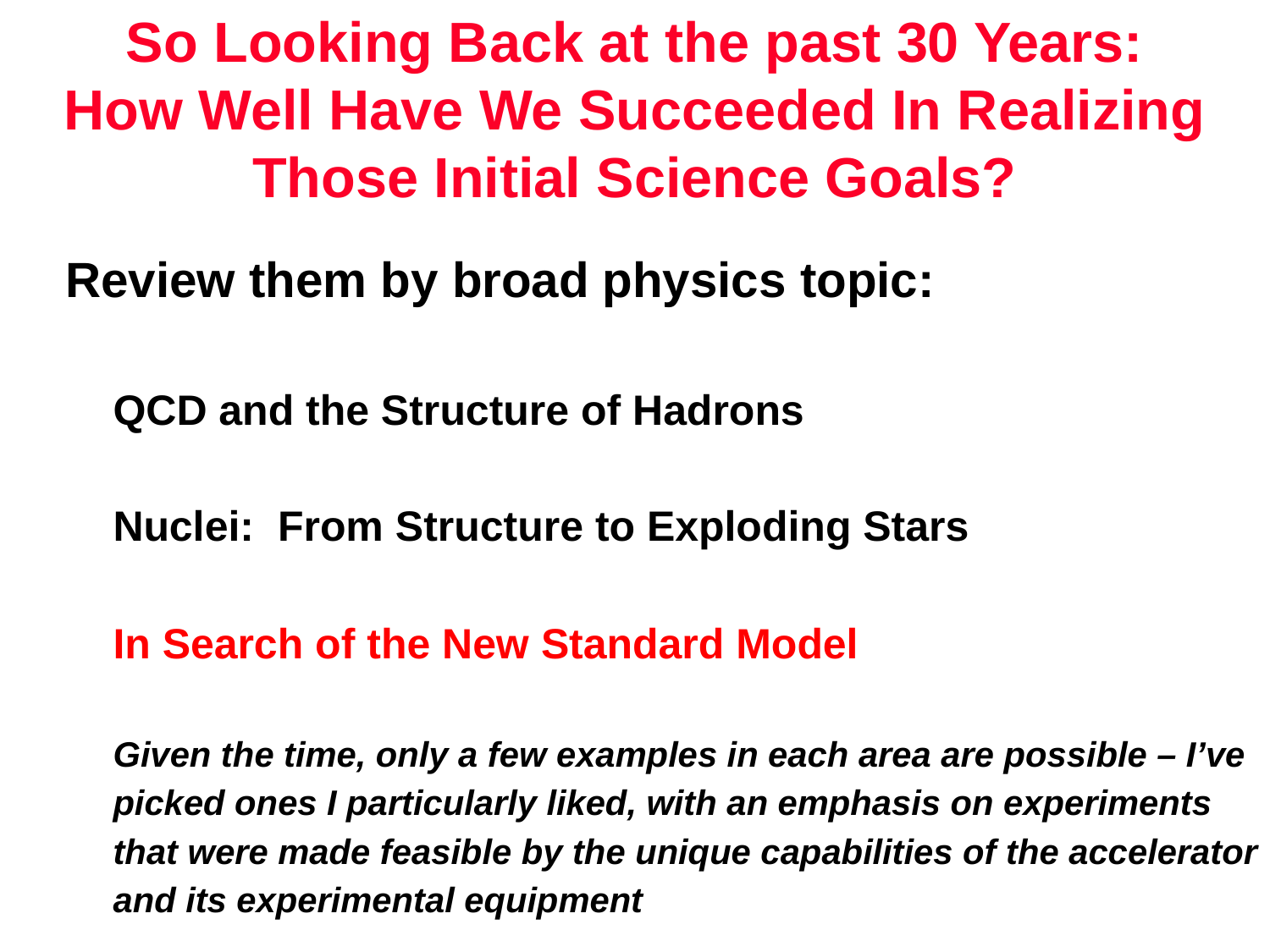

# So Looking Back at the past 30 Years: How Well Have We Succeeded In Realizing Those Initial Science Goals?
Review them by broad physics topic:

QCD and the Structure of Hadrons

Nuclei:  From Structure to Exploding Stars

In Search of the New Standard Model

Given the time, only a few examples in each area are possible – I’ve picked ones I particularly liked, with an emphasis on experiments that were made feasible by the unique capabilities of the accelerator and its experimental equipment